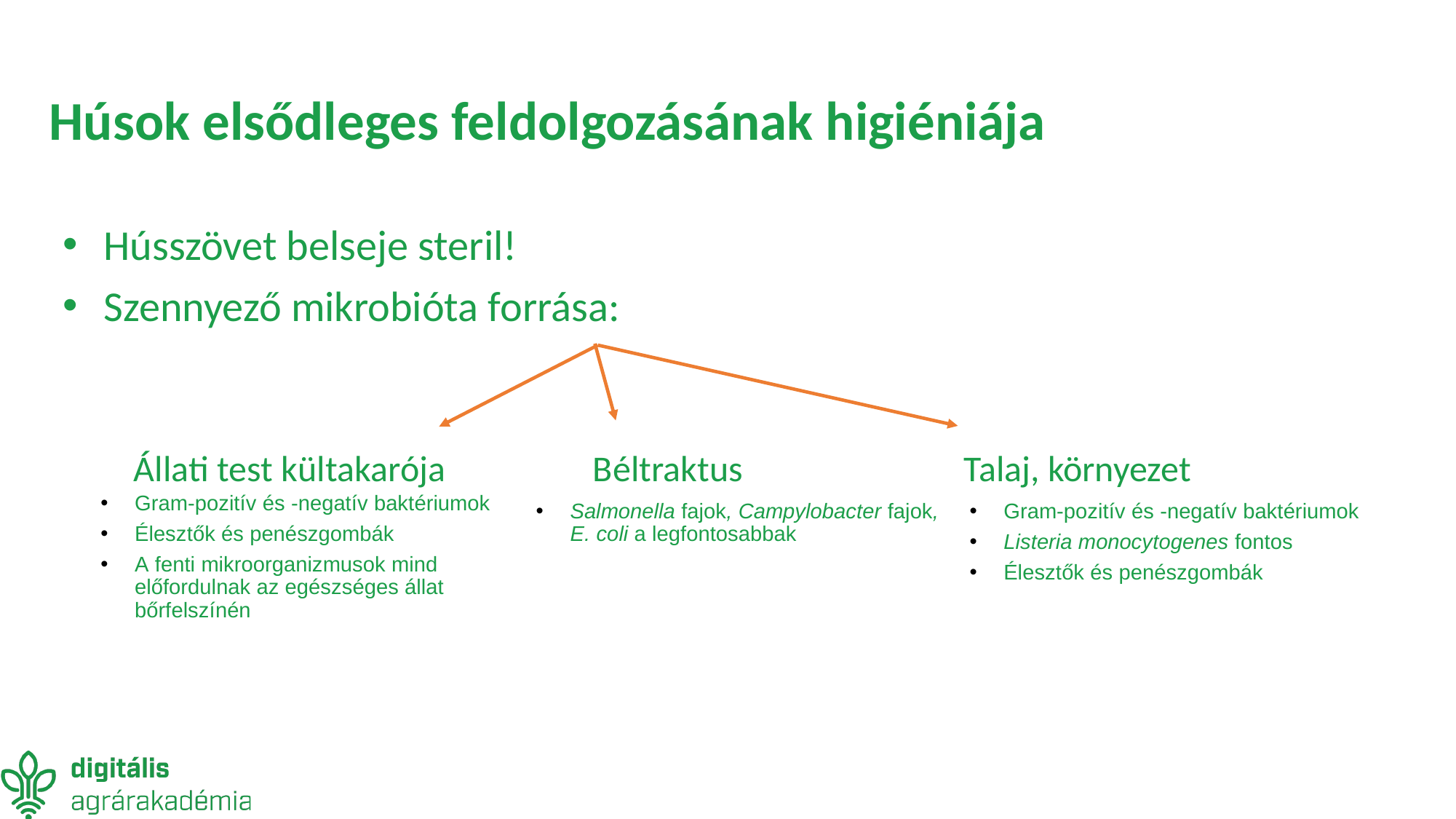

# Húsok elsődleges feldolgozásának higiéniája
Hússzövet belseje steril!
Szennyező mikrobióta forrása:

  Állati test kültakarója                  Béltraktus                           Talaj, környezet

Gram-pozitív és -negatív baktériumok
Élesztők és penészgombák
A fenti mikroorganizmusok mind előfordulnak az egészséges állat bőrfelszínén

Salmonella fajok, Campylobacter fajok,  E. coli a legfontosabbak

Gram-pozitív és -negatív baktériumok
Listeria monocytogenes fontos
Élesztők és penészgombák